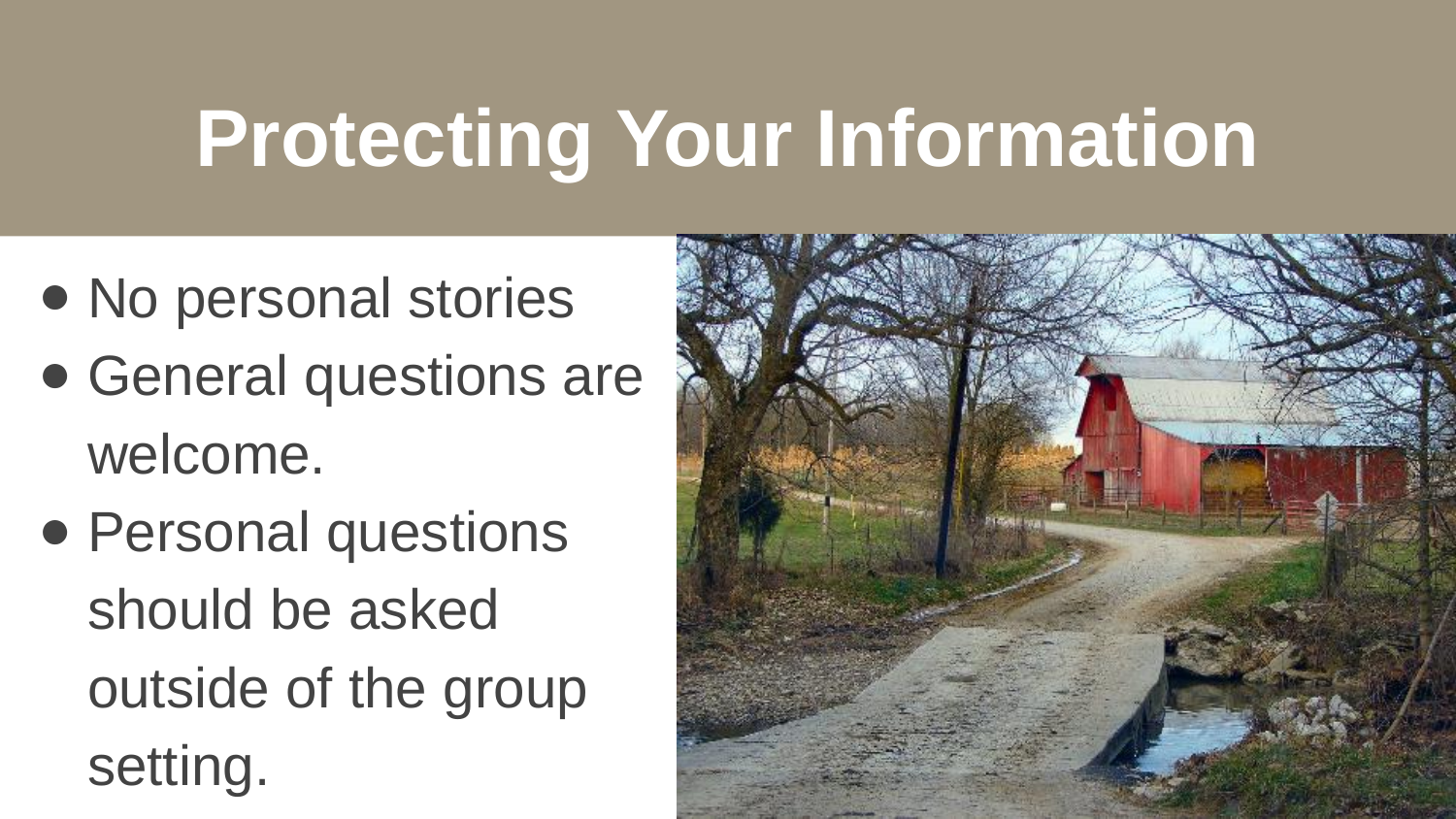

# Protecting Your Information
No personal stories
General questions are welcome.
Personal questions should be asked outside of the group setting.